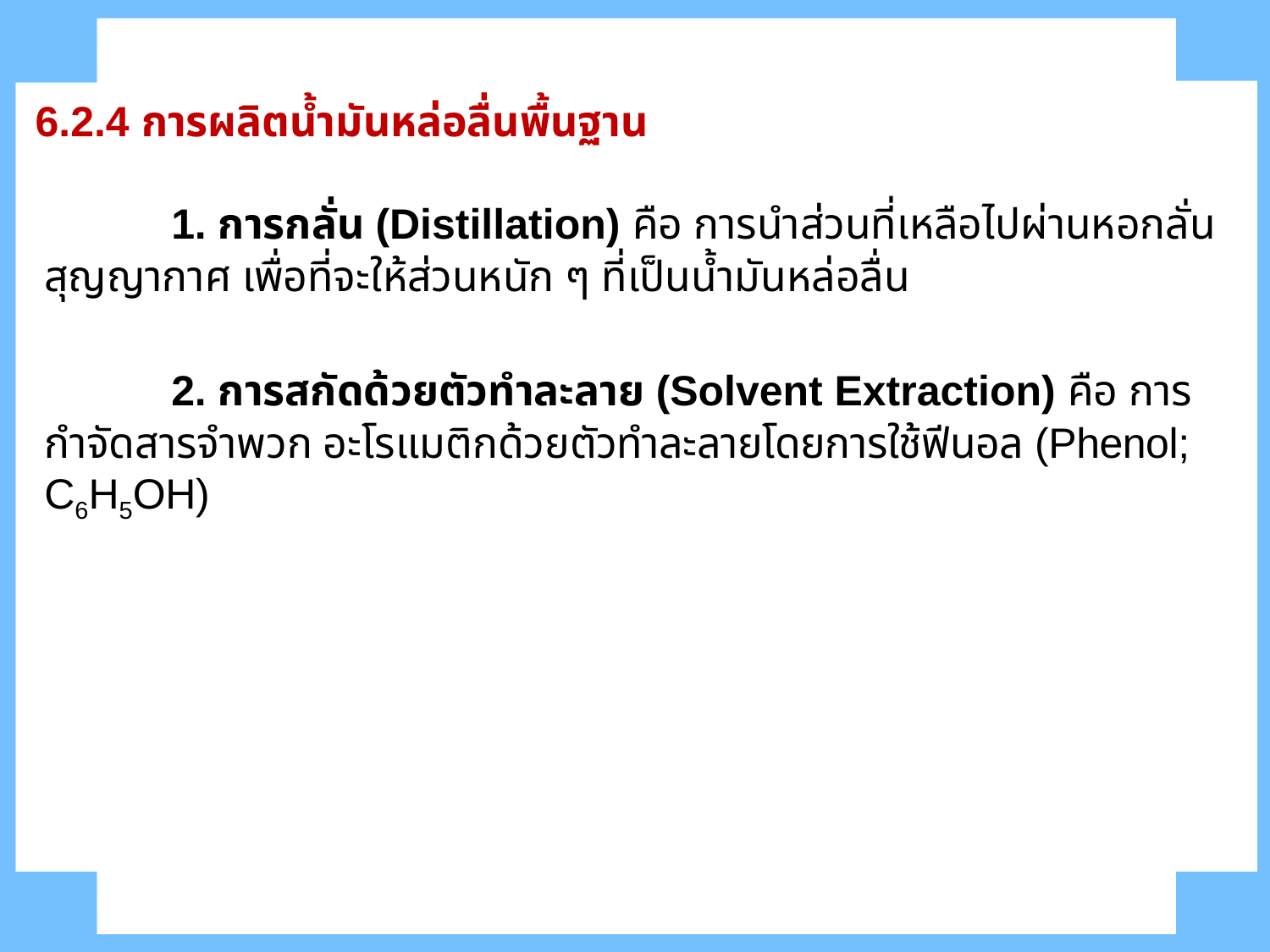

6.2.4 การผลิตน้ำมันหล่อลื่นพื้นฐาน
	1. การกลั่น (Distillation) คือ การนำส่วนที่เหลือไปผ่านหอกลั่นสุญญากาศ เพื่อที่จะให้ส่วนหนัก ๆ ที่เป็นน้ำมันหล่อลื่น
	2. การสกัดด้วยตัวทำละลาย (Solvent Extraction) คือ การกำจัดสารจำพวก อะโรแมติกด้วยตัวทำละลายโดยการใช้ฟีนอล (Phenol; C6H5OH)